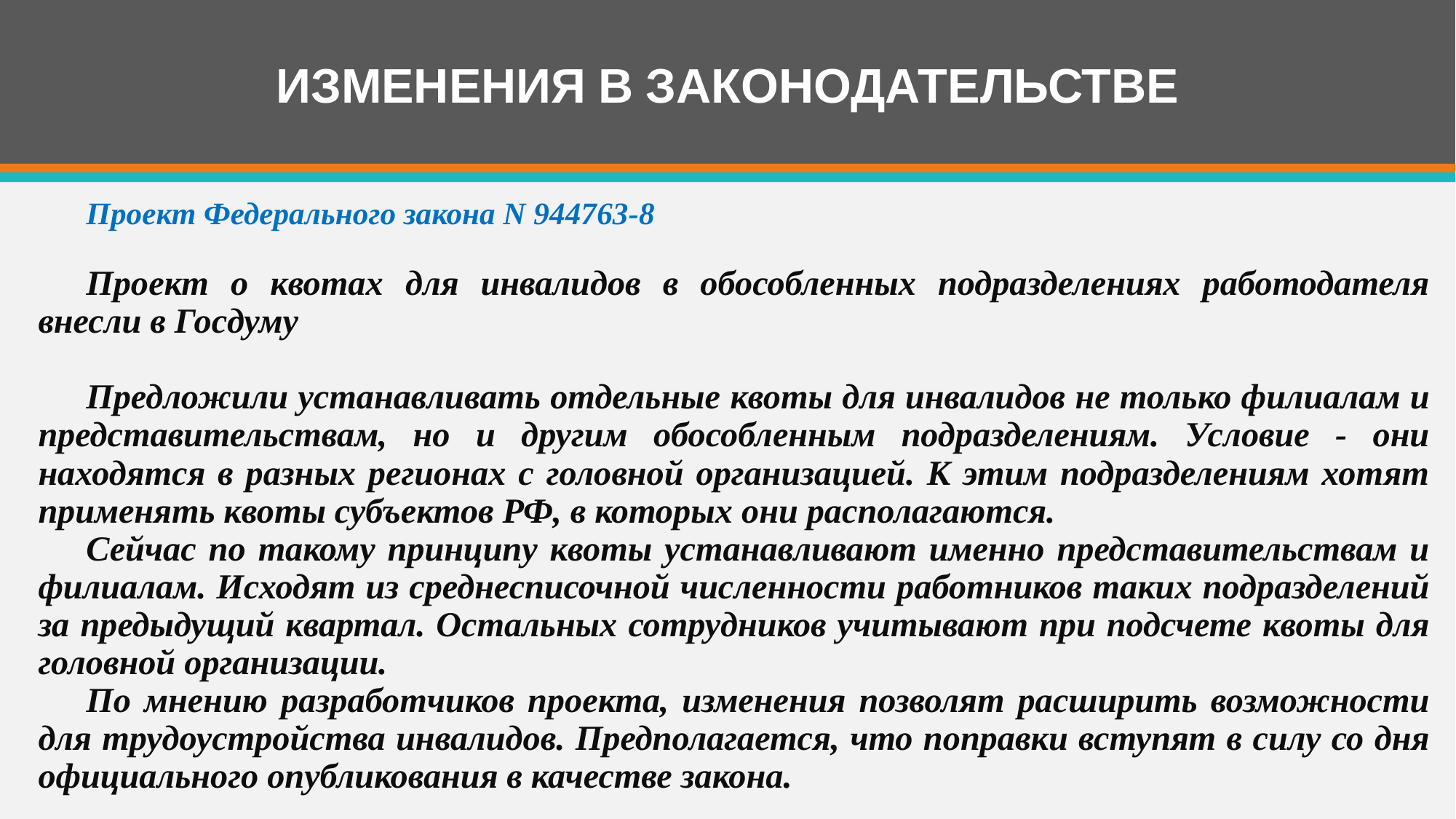

# ИЗМЕНЕНИЯ В ЗАКОНОДАТЕЛЬСТВЕ
Проект Федерального закона N 944763-8

Проект о квотах для инвалидов в обособленных подразделениях работодателя внесли в Госдуму

Предложили устанавливать отдельные квоты для инвалидов не только филиалам и представительствам, но и другим обособленным подразделениям. Условие - они находятся в разных регионах с головной организацией. К этим подразделениям хотят применять квоты субъектов РФ, в которых они располагаются.
Сейчас по такому принципу квоты устанавливают именно представительствам и филиалам. Исходят из среднесписочной численности работников таких подразделений за предыдущий квартал. Остальных сотрудников учитывают при подсчете квоты для головной организации.
По мнению разработчиков проекта, изменения позволят расширить возможности для трудоустройства инвалидов. Предполагается, что поправки вступят в силу со дня официального опубликования в качестве закона.